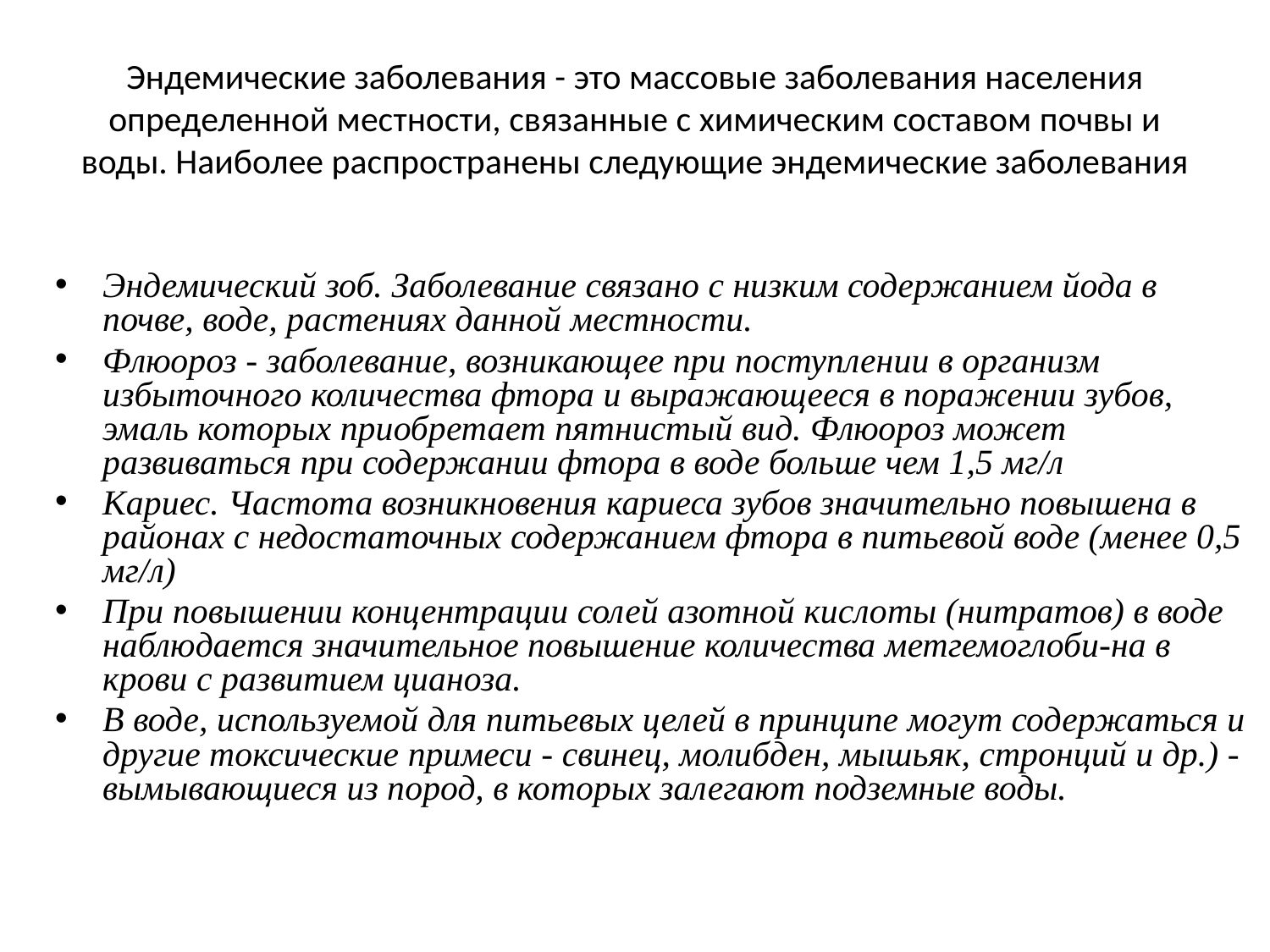

# Эндемические заболевания - это массовые заболевания населения определенной местности, связанные с химическим составом почвы и воды. Наиболее распространены следующие эндемические заболевания
Эндемический зоб. Заболевание связано с низким содержанием йода в почве, воде, растениях данной местности.
Флюороз - заболевание, возникающее при поступлении в организм избыточного количества фтора и выражающееся в поражении зубов, эмаль которых приобретает пятнистый вид. Флюороз может развиваться при содержании фтора в воде больше чем 1,5 мг/л
Кариес. Частота возникновения кариеса зубов значительно повышена в районах с недостаточных содержанием фтора в питьевой воде (менее 0,5 мг/л)
При повышении концентрации солей азотной кислоты (нитратов) в воде наблюдается значительное повышение количества метгемоглоби-на в крови с развитием цианоза.
В воде, используемой для питьевых целей в принципе могут содержаться и другие токсические примеси - свинец, молибден, мышьяк, стронций и др.) - вымывающиеся из пород, в которых залегают подземные воды.